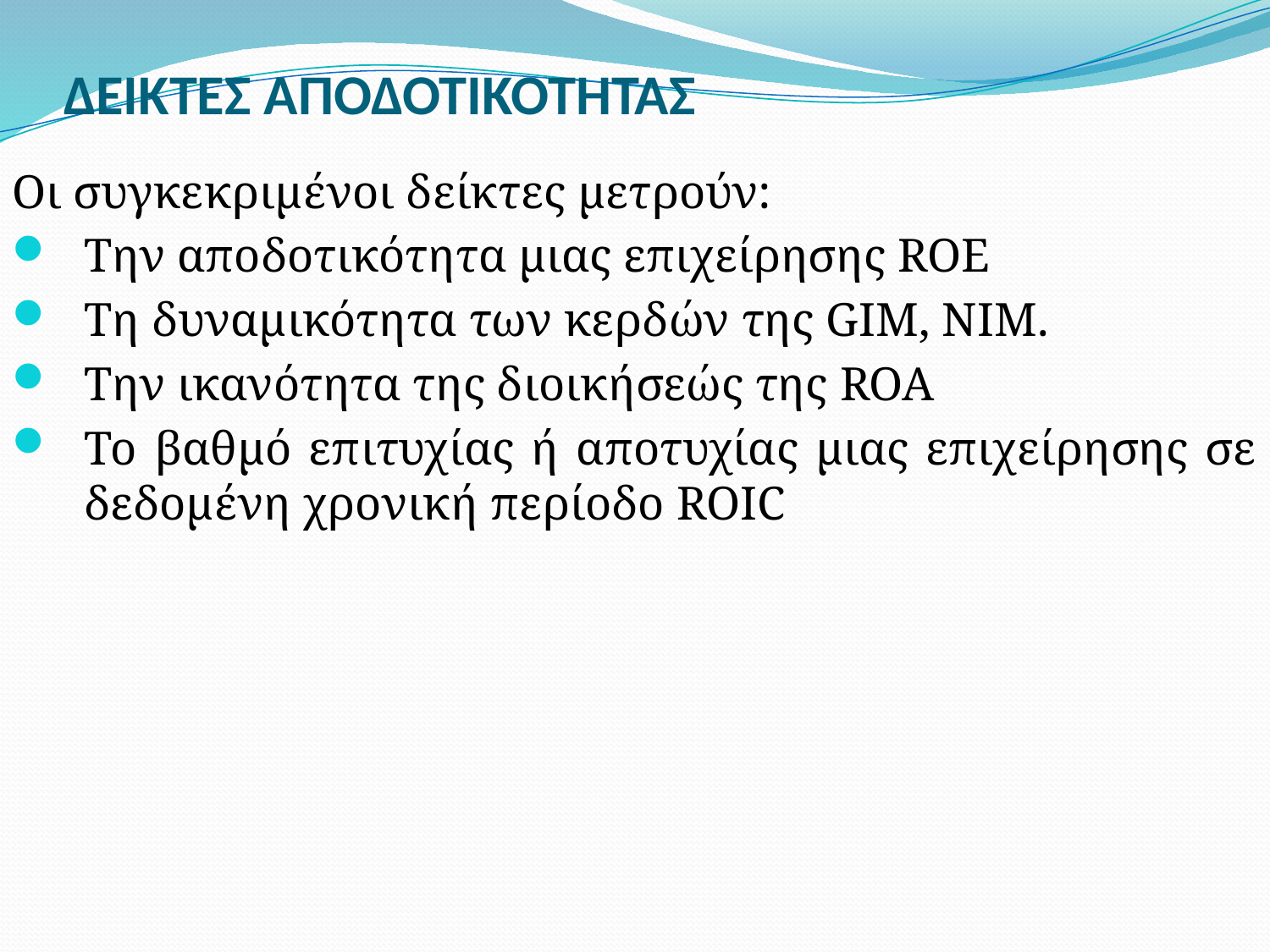

# ΔΕΙΚΤΕΣ ΑΠΟΔΟΤΙΚΟΤΗΤΑΣ
Οι συγκεκριμένοι δείκτες μετρούν:
Την αποδοτικότητα μιας επιχείρησης ROE
Τη δυναμικότητα των κερδών της GIM, NIM.
Την ικανότητα της διοικήσεώς της ROA
Το βαθμό επιτυχίας ή αποτυχίας μιας επιχείρησης σε δεδομένη χρονική περίοδο ROIC